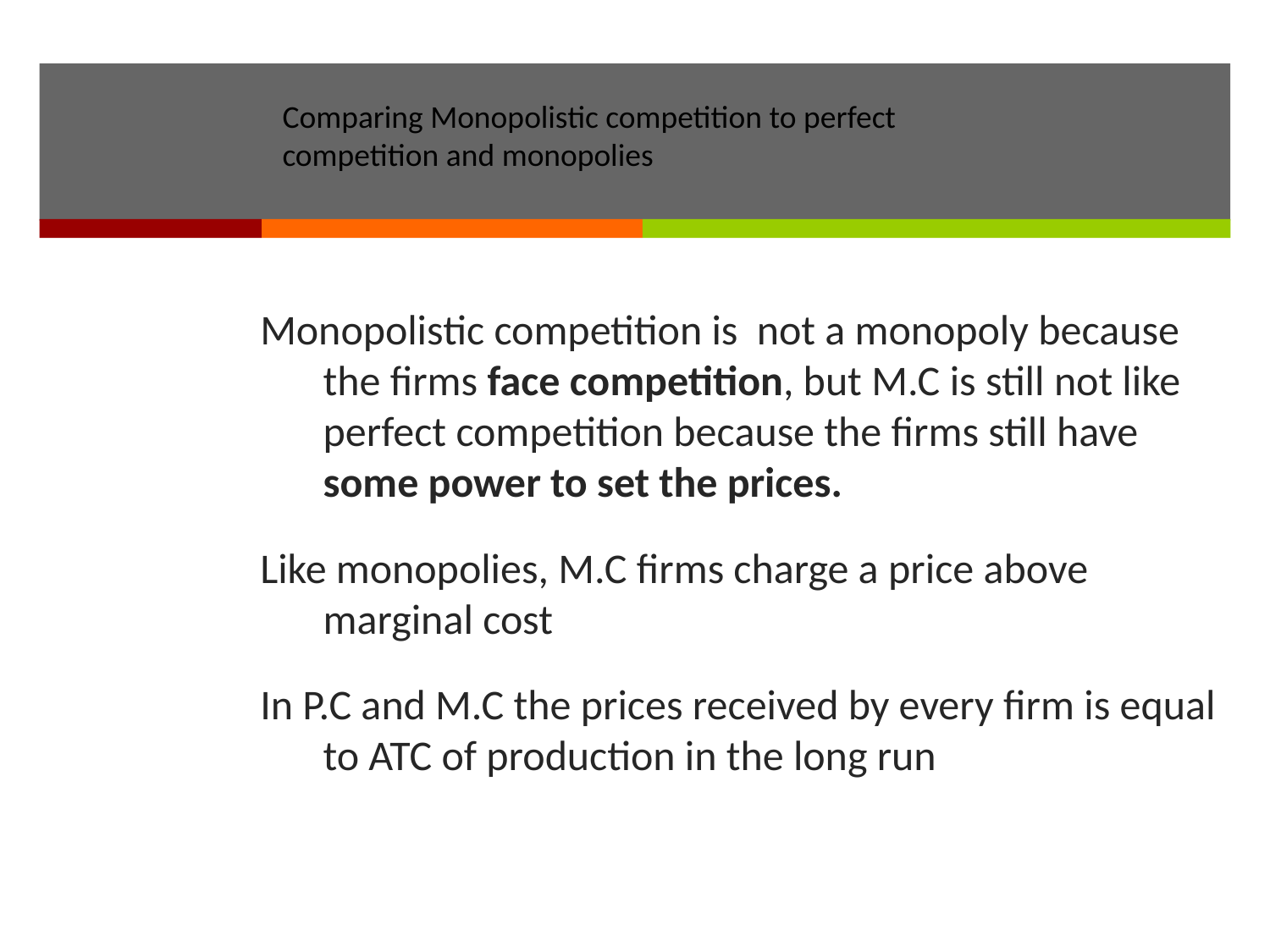

Comparing Monopolistic competition to perfect competition and monopolies
Monopolistic competition is  not a monopoly because the firms face competition, but M.C is still not like perfect competition because the firms still have some power to set the prices.
Like monopolies, M.C firms charge a price above marginal cost
In P.C and M.C the prices received by every firm is equal to ATC of production in the long run